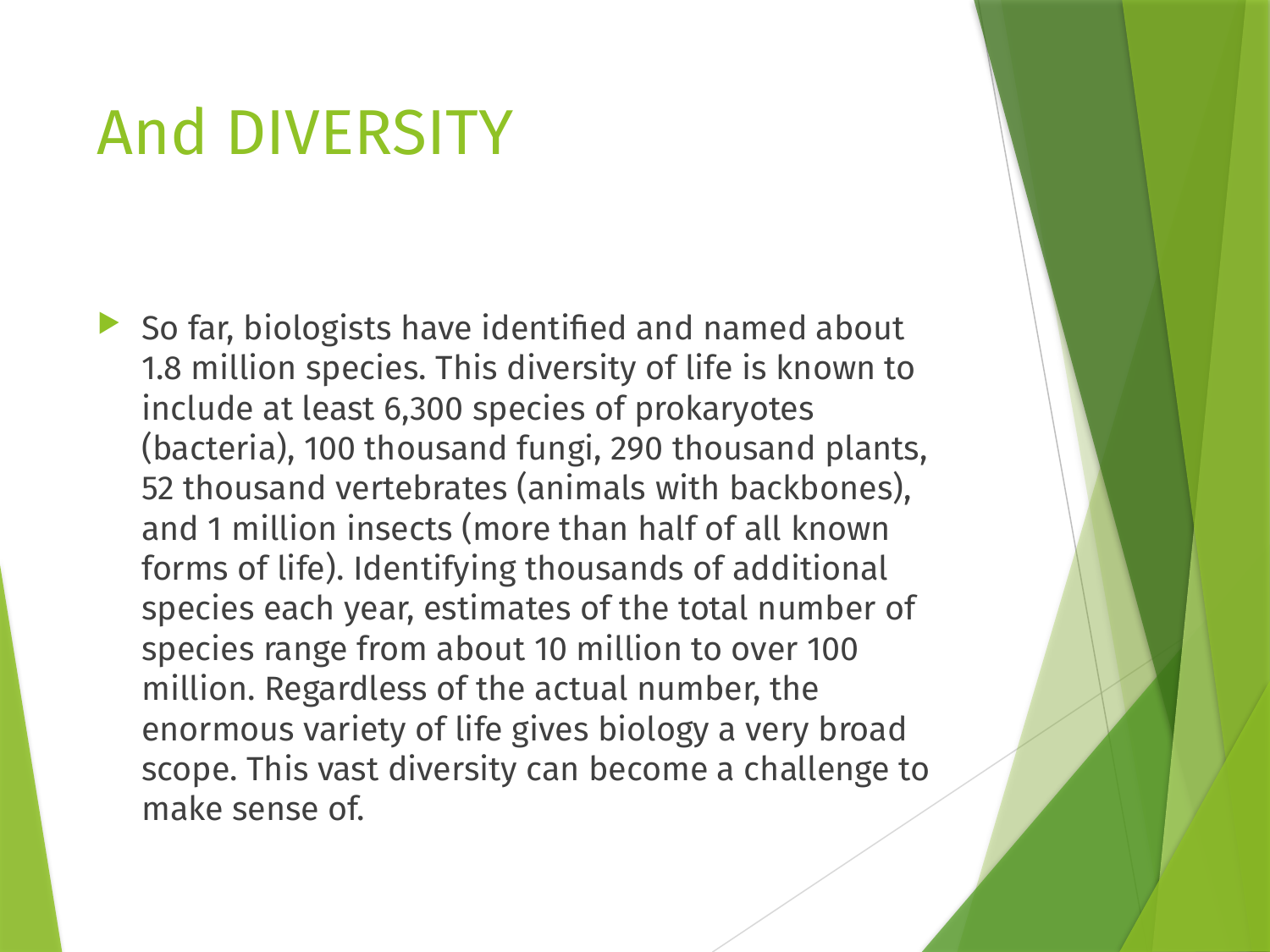

# And DIVERSITY
So far, biologists have identified and named about 1.8 million species. This diversity of life is known to include at least 6,300 species of prokaryotes (bacteria), 100 thousand fungi, 290 thousand plants, 52 thousand vertebrates (animals with backbones), and 1 million insects (more than half of all known forms of life). Identifying thousands of additional species each year, estimates of the total number of species range from about 10 million to over 100 million. Regardless of the actual number, the enormous variety of life gives biology a very broad scope. This vast diversity can become a challenge to make sense of.